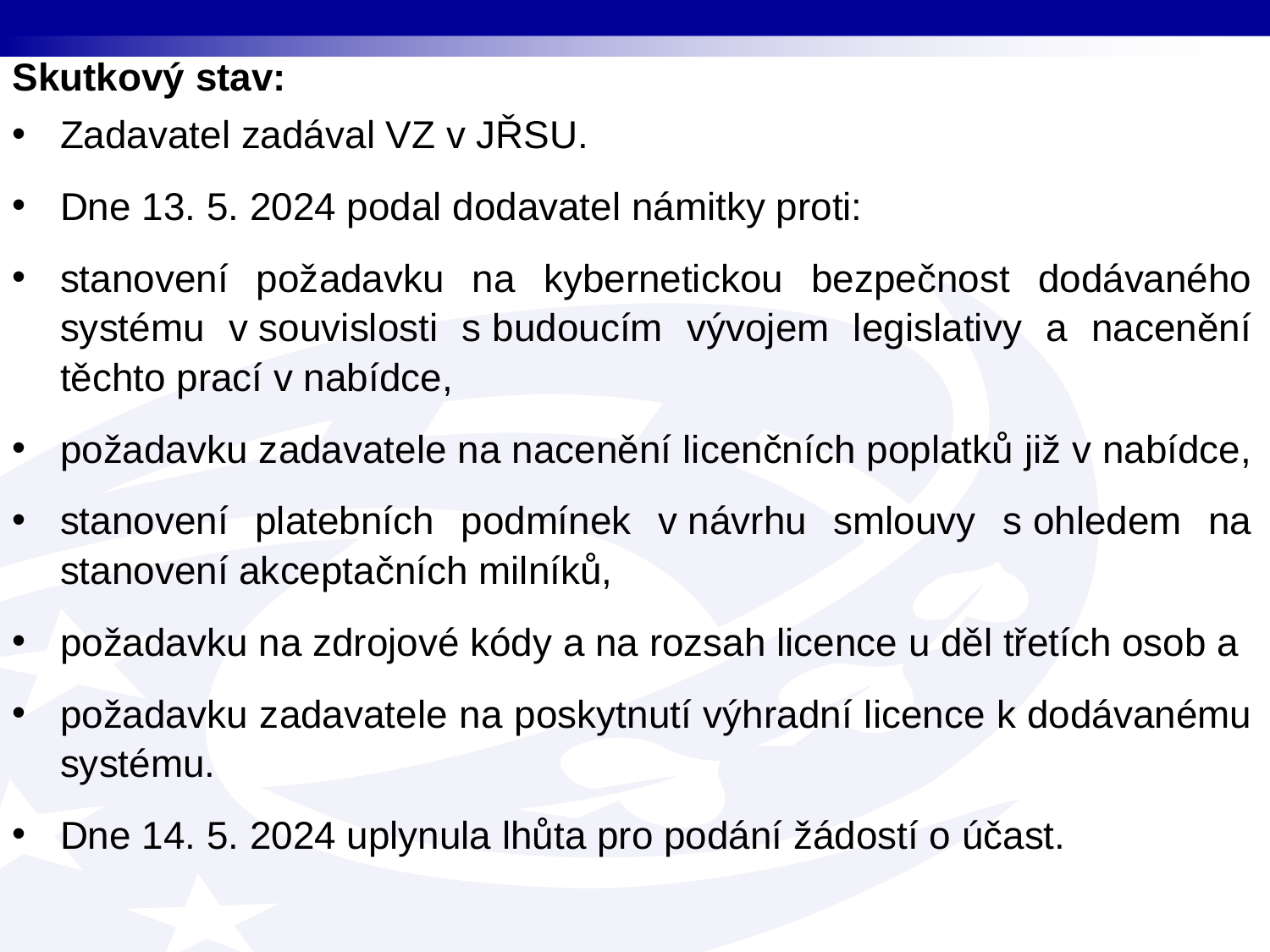

Skutkový stav:
Zadavatel zadával VZ v JŘSU.
Dne 13. 5. 2024 podal dodavatel námitky proti:
stanovení požadavku na kybernetickou bezpečnost dodávaného systému v souvislosti s budoucím vývojem legislativy a nacenění těchto prací v nabídce,
požadavku zadavatele na nacenění licenčních poplatků již v nabídce,
stanovení platebních podmínek v návrhu smlouvy s ohledem na stanovení akceptačních milníků,
požadavku na zdrojové kódy a na rozsah licence u děl třetích osob a
požadavku zadavatele na poskytnutí výhradní licence k dodávanému systému.
Dne 14. 5. 2024 uplynula lhůta pro podání žádostí o účast.